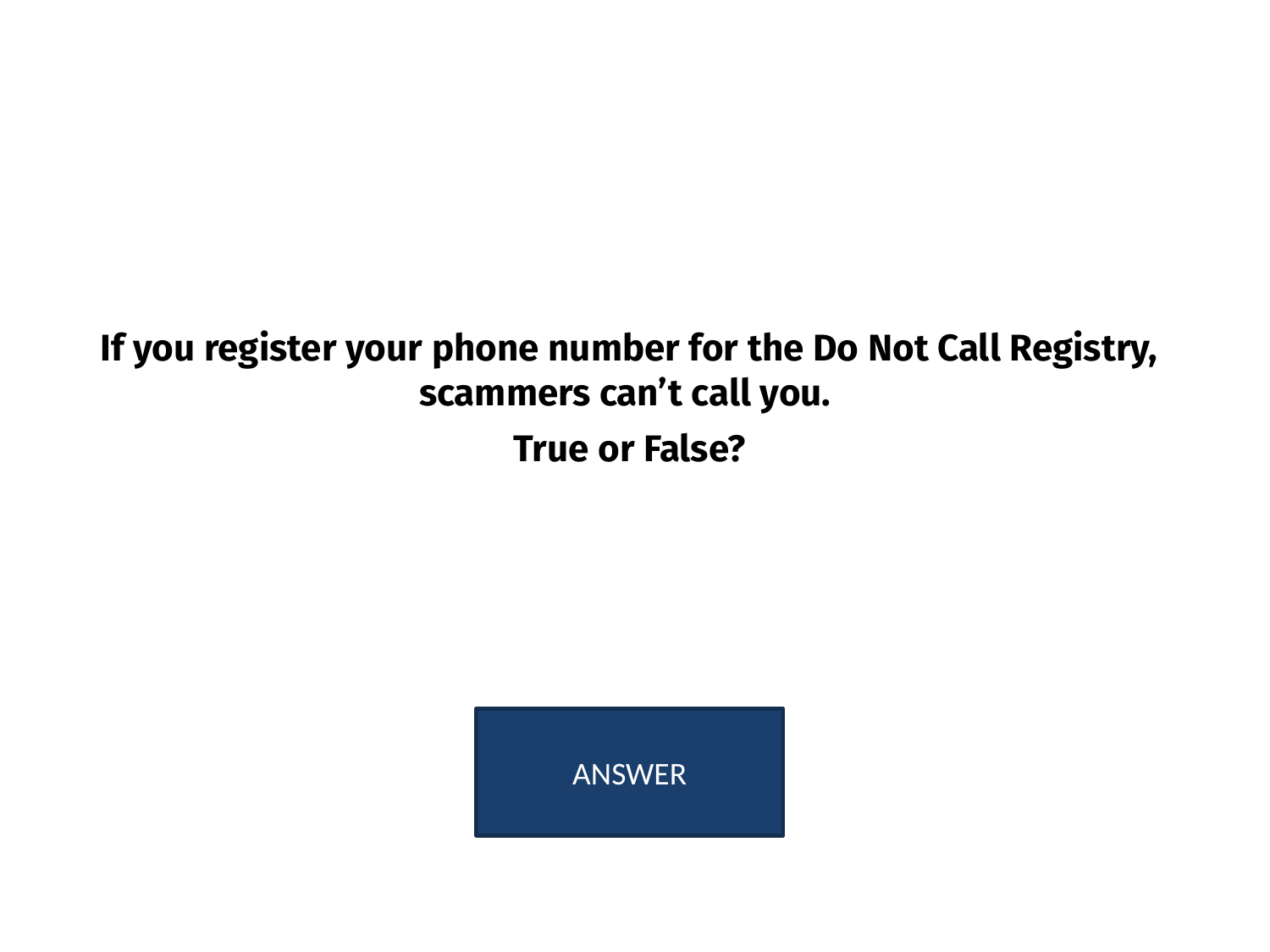

# If you register your phone number for the Do Not Call Registry, scammers can’t call you. True or False?